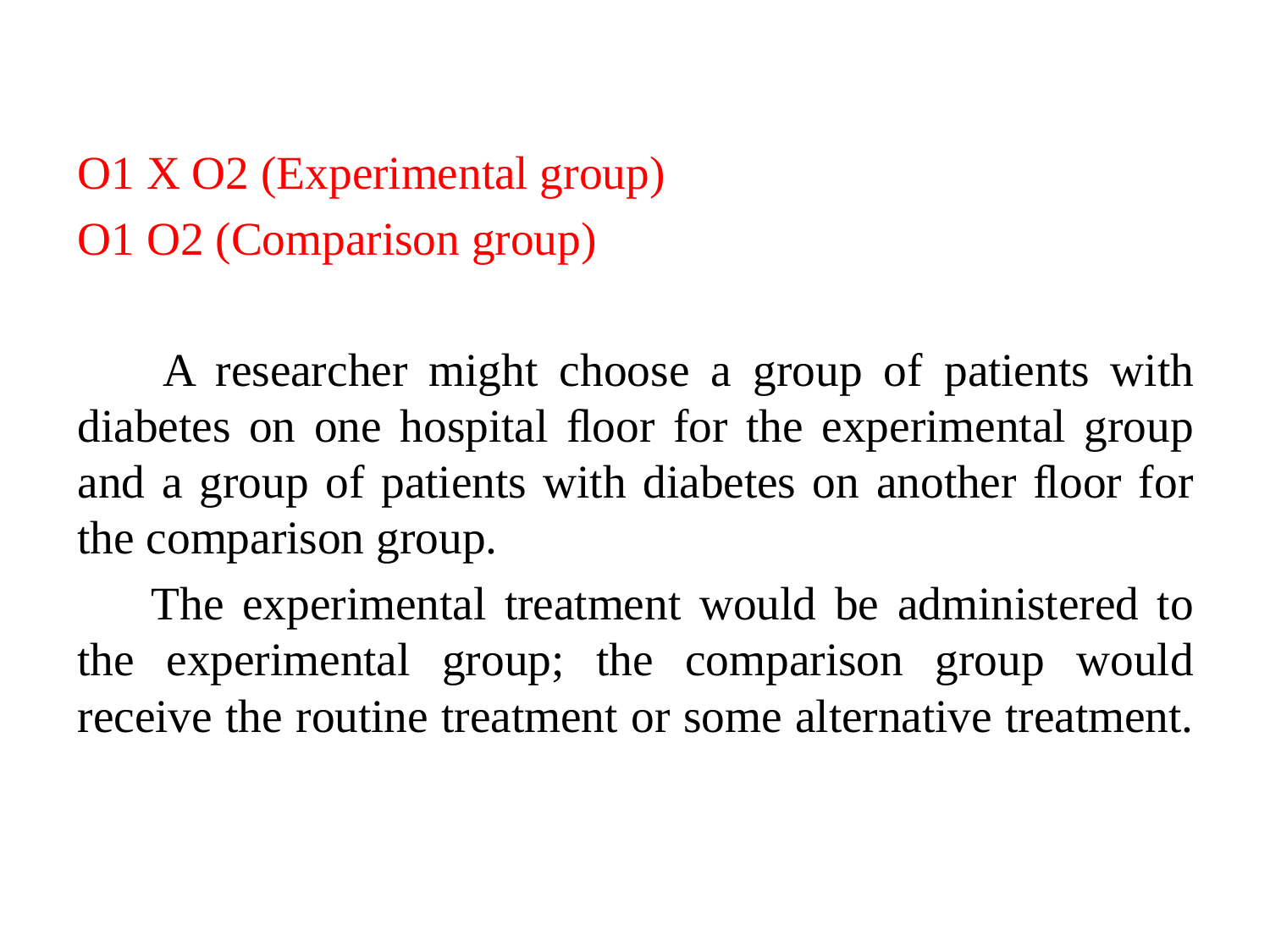

O1 X O2 (Experimental group)
O1 O2 (Comparison group)

    A researcher might choose a group of patients with diabetes on one hospital ﬂoor for the experimental group and a group of patients with diabetes on another ﬂoor for the comparison group.
    The experimental treatment would be administered to the experimental group; the comparison group would receive the routine treatment or some alternative treatment.